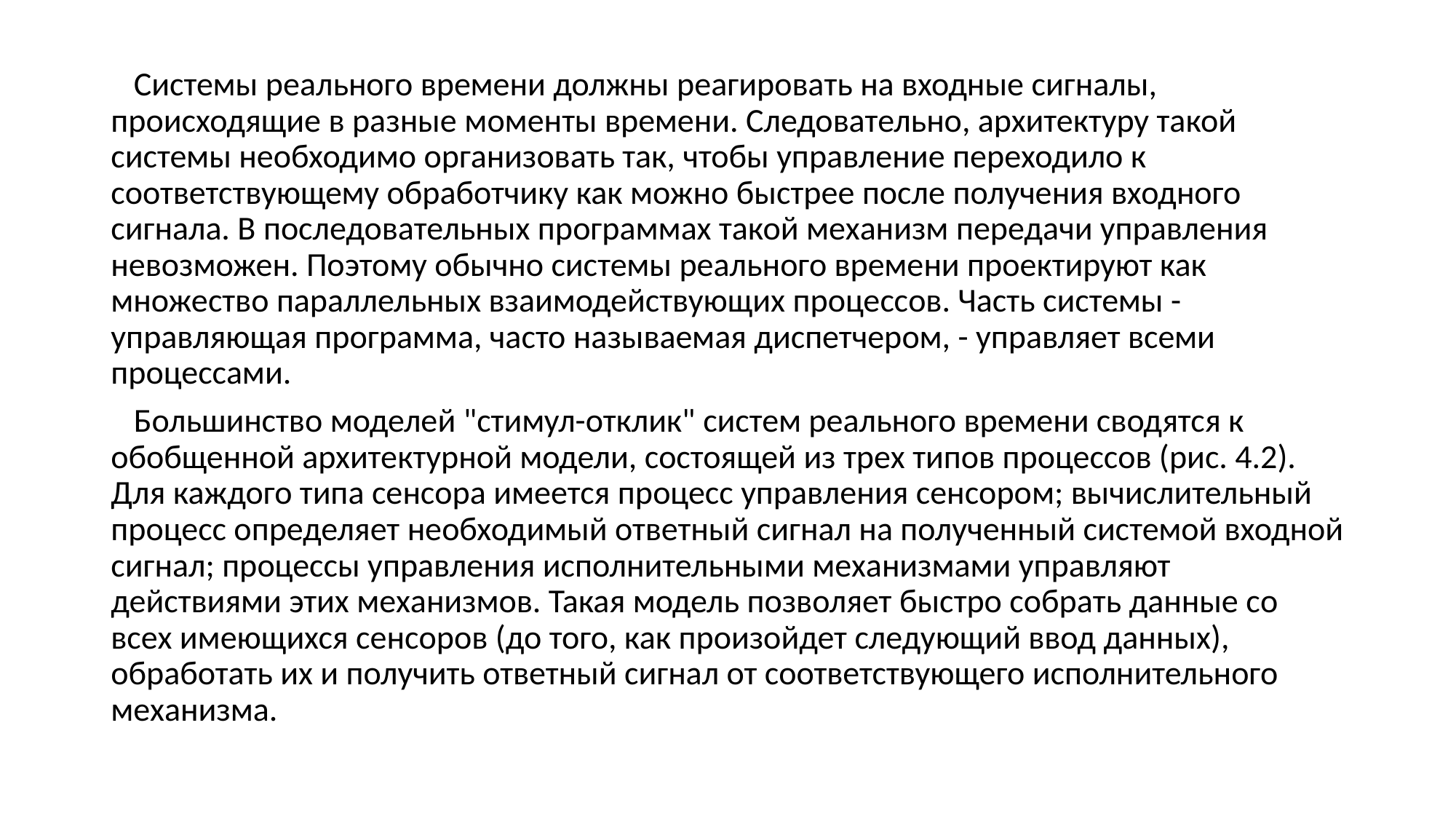

Системы реального времени должны реагировать на входные сигналы, происходящие в разные моменты времени. Следовательно, архитектуру такой системы необходимо организовать так, чтобы управление переходило к соответствующему обработчику как можно быстрее после получения входного сигнала. В последовательных программах такой механизм передачи управления невозможен. Поэтому обычно системы реального времени проектируют как множество параллельных взаимодействующих процессов. Часть системы - управляющая программа, часто называемая диспетчером, - управляет всеми процессами.
   Большинство моделей "стимул-отклик" систем реального времени сводятся к обобщенной архитектурной модели, состоящей из трех типов процессов (рис. 4.2). Для каждого типа сенсора имеется процесс управления сенсором; вычислительный процесс определяет необходимый ответный сигнал на полученный системой входной сигнал; процессы управления исполнительными механизмами управляют действиями этих механизмов. Такая модель позволяет быстро собрать данные со всех имеющихся сенсоров (до того, как произойдет следующий ввод данных), обработать их и получить ответный сигнал от соответствующего исполнительного механизма.